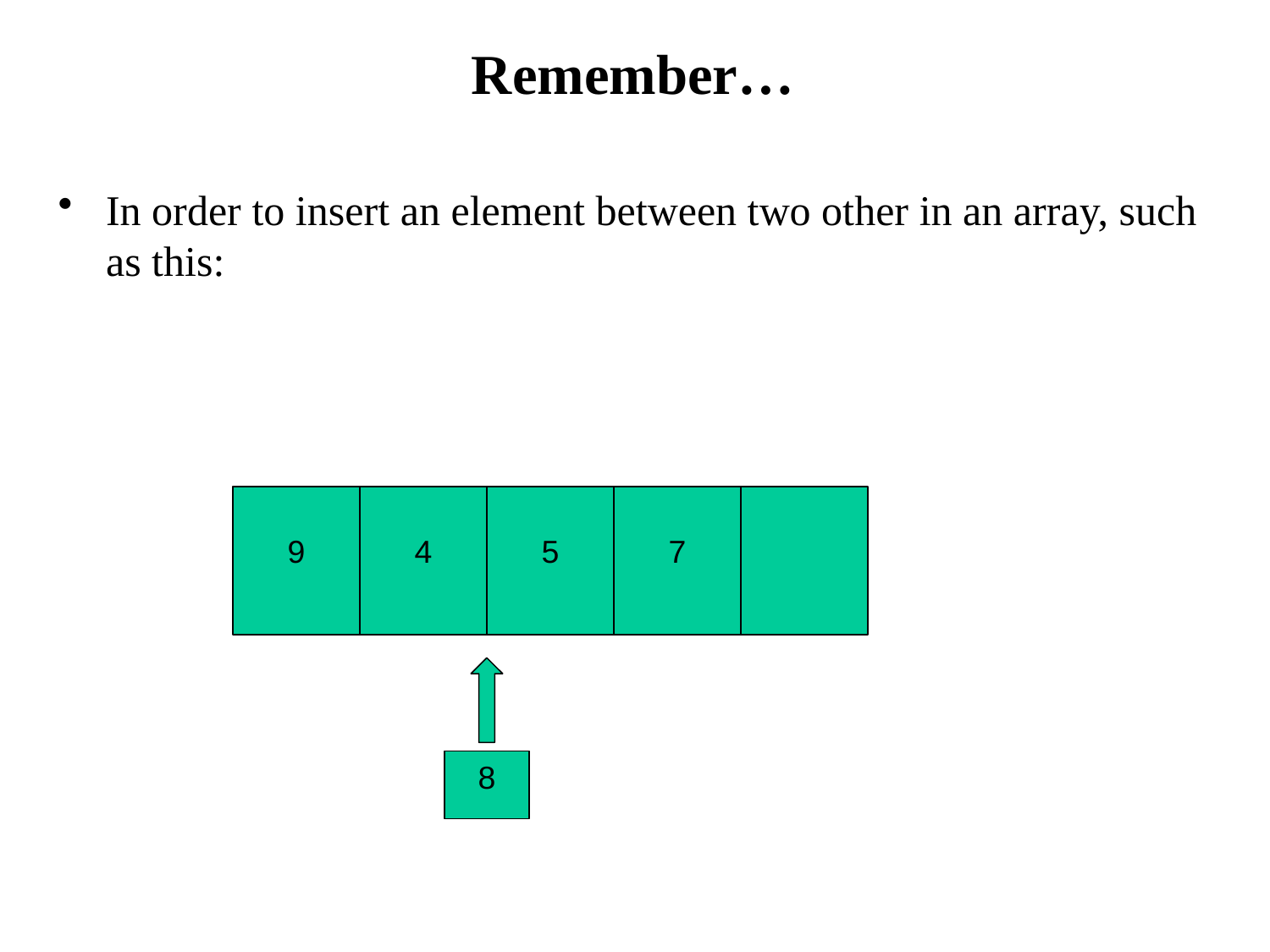

# Remember…
In order to insert an element between two other in an array, such as this:

9

4

5

7

8